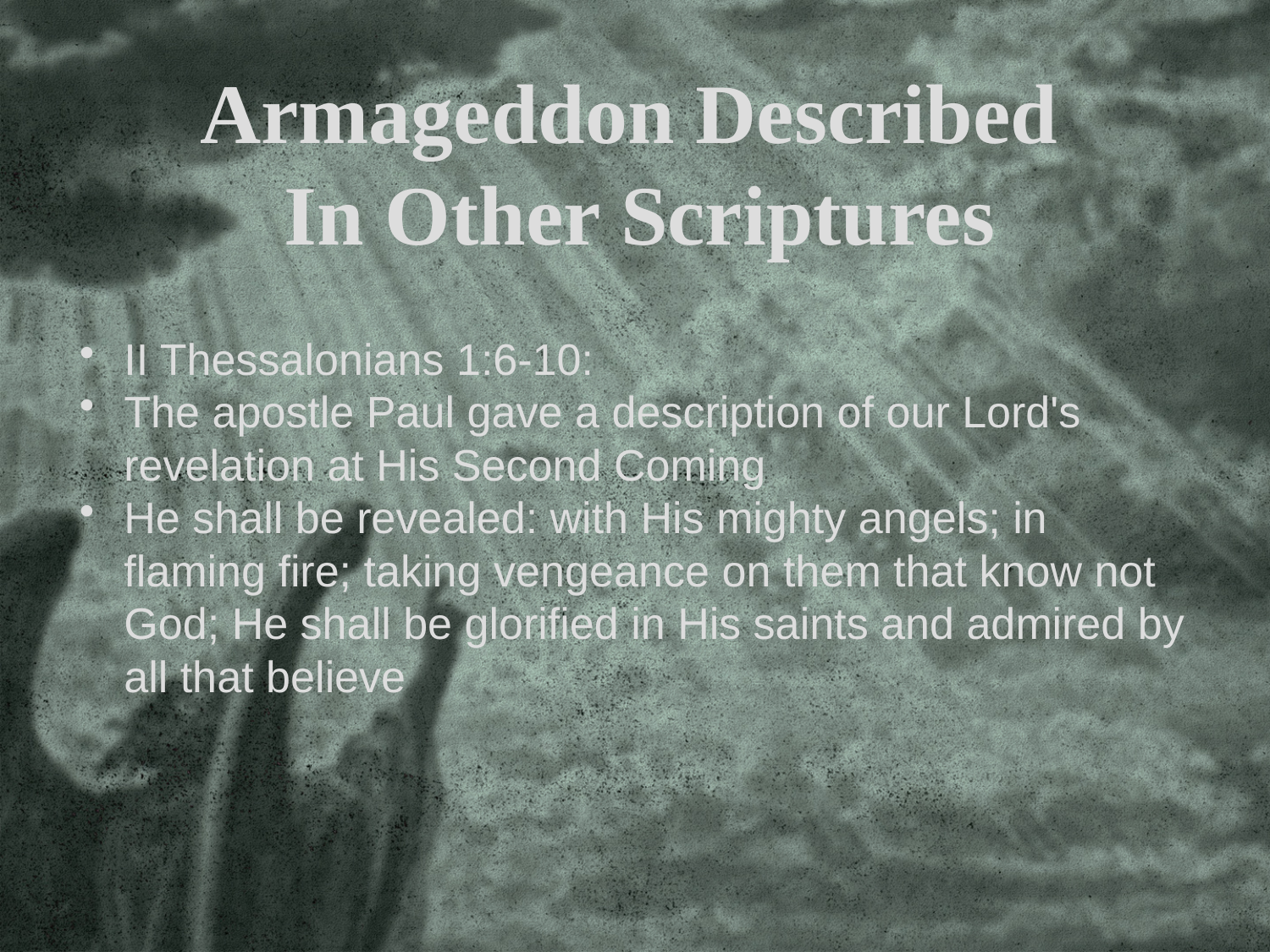

Armageddon Described
In Other Scriptures
II Thessalonians 1:6-10:
The apostle Paul gave a description of our Lord's revelation at His Second Coming
He shall be revealed: with His mighty angels; in flaming fire; taking vengeance on them that know not God; He shall be glorified in His saints and admired by all that believe